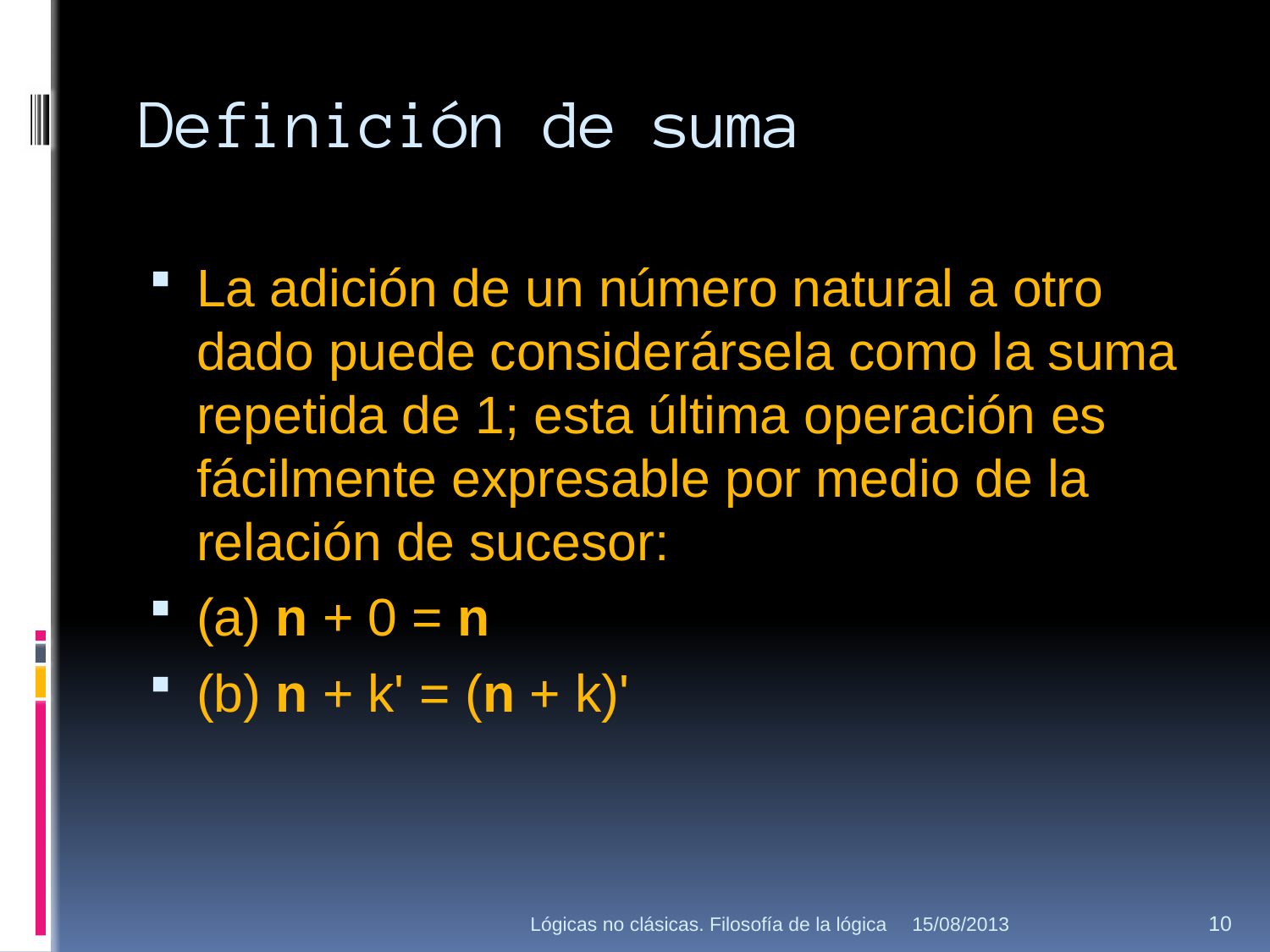

# Definición de suma
La adición de un número natural a otro dado puede considerársela como la suma repetida de 1; esta última operación es fácilmente expresable por medio de la relación de sucesor:
(a) n + 0 = n
(b) n + k' = (n + k)'

Lógicas no clásicas. Filosofía de la lógica
15/08/2013
10